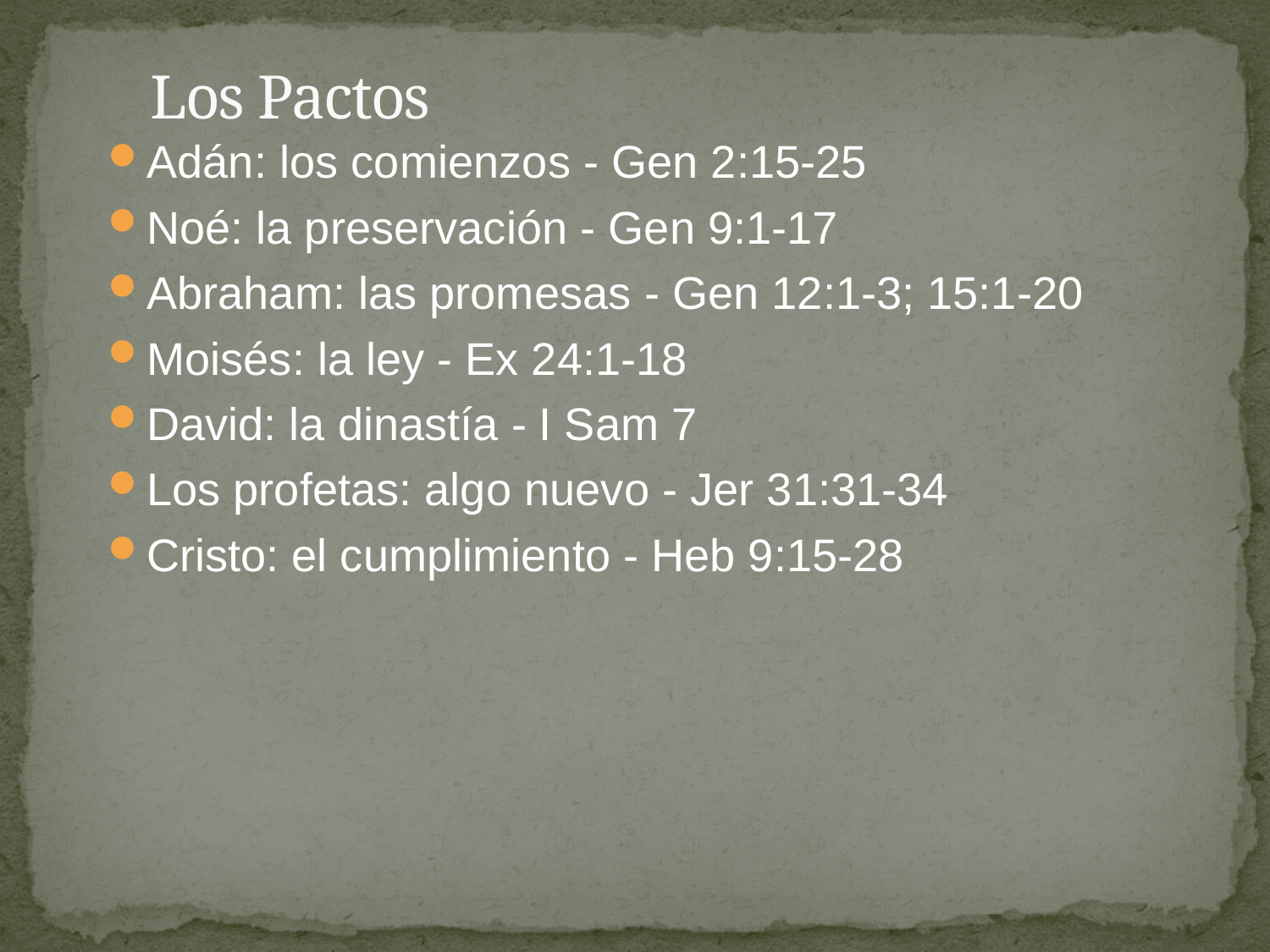

# Los Pactos
Adán: los comienzos - Gen 2:15-25
Noé: la preservación - Gen 9:1-17
Abraham: las promesas - Gen 12:1-3; 15:1-20
Moisés: la ley - Ex 24:1-18
David: la dinastía - I Sam 7
Los profetas: algo nuevo - Jer 31:31-34
Cristo: el cumplimiento - Heb 9:15-28